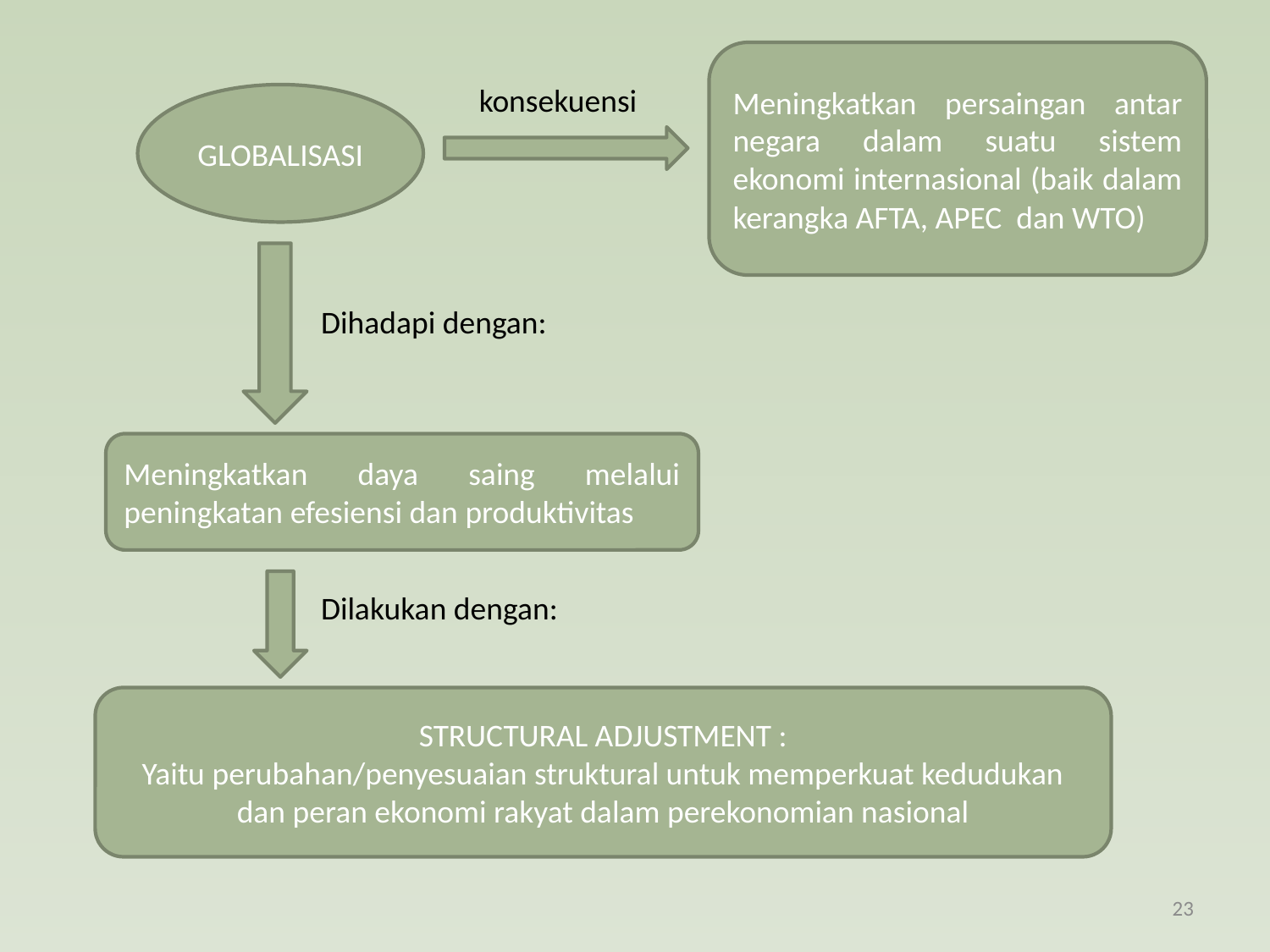

Meningkatkan persaingan antar negara dalam suatu sistem ekonomi internasional (baik dalam kerangka AFTA, APEC  dan WTO)
konsekuensi
GLOBALISASI

Dihadapi dengan:
Meningkatkan daya saing melalui peningkatan efesiensi dan produktivitas

Dilakukan dengan:
STRUCTURAL ADJUSTMENT :
Yaitu perubahan/penyesuaian struktural untuk memperkuat kedudukan dan peran ekonomi rakyat dalam perekonomian nasional
23